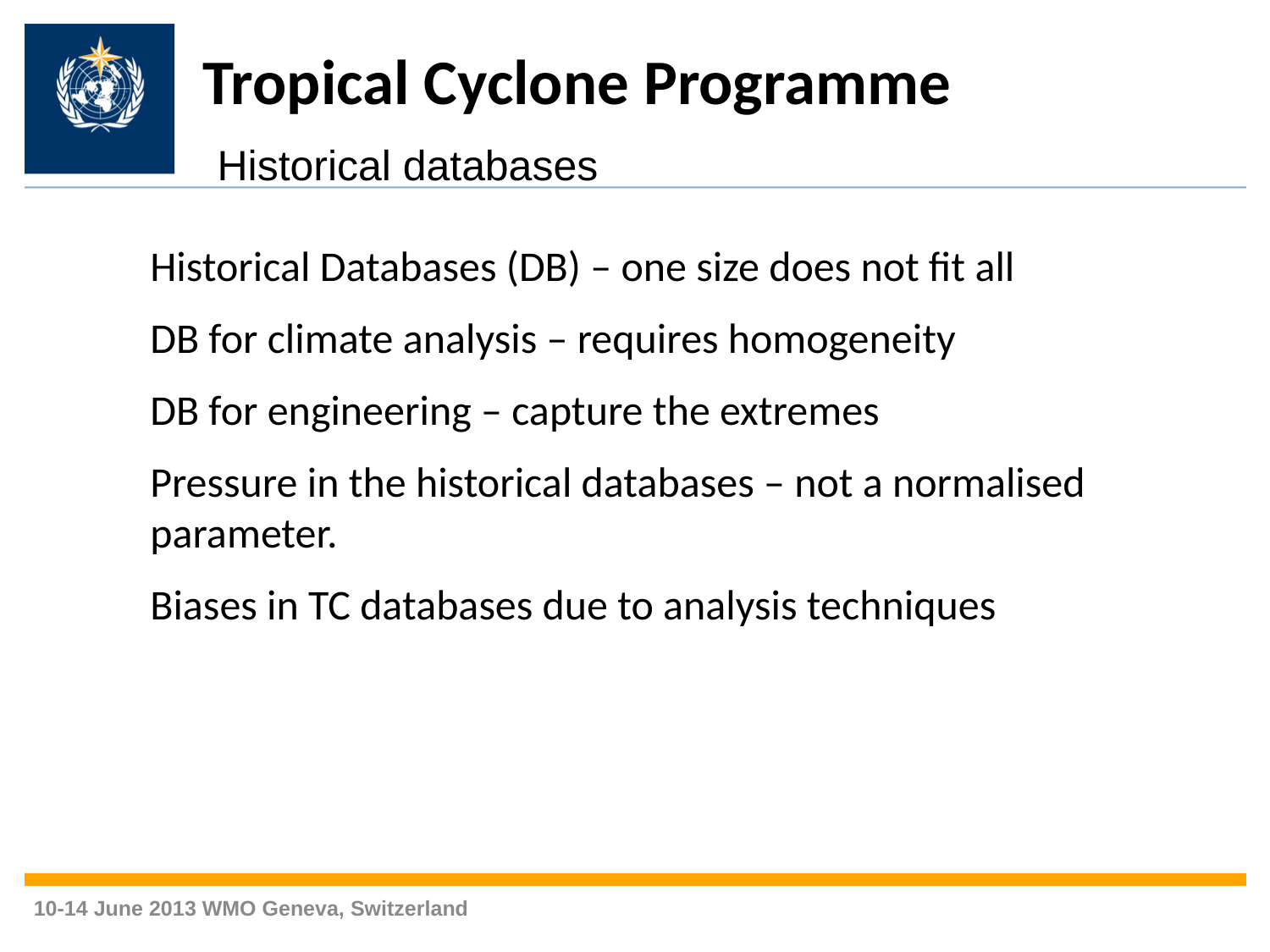

Tropical Cyclone Programme
 Historical databases
Historical Databases (DB) – one size does not fit all
DB for climate analysis – requires homogeneity
DB for engineering – capture the extremes
Pressure in the historical databases – not a normalised parameter.
Biases in TC databases due to analysis techniques
10-14 June 2013 WMO Geneva, Switzerland